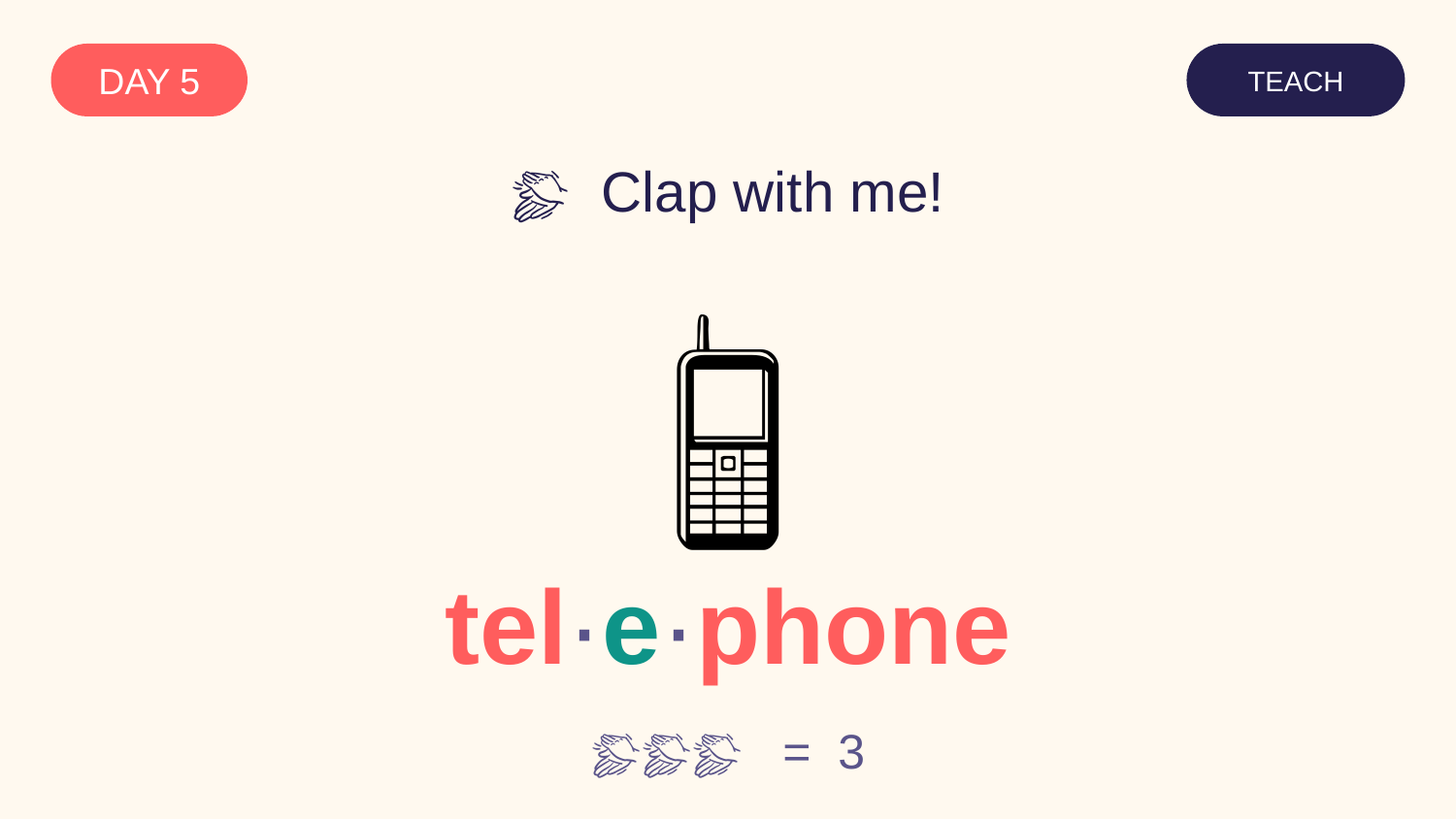

DAY 5

TEACH
👏  Clap with me!
📱
tel·e·phone
👏👏👏   =  3